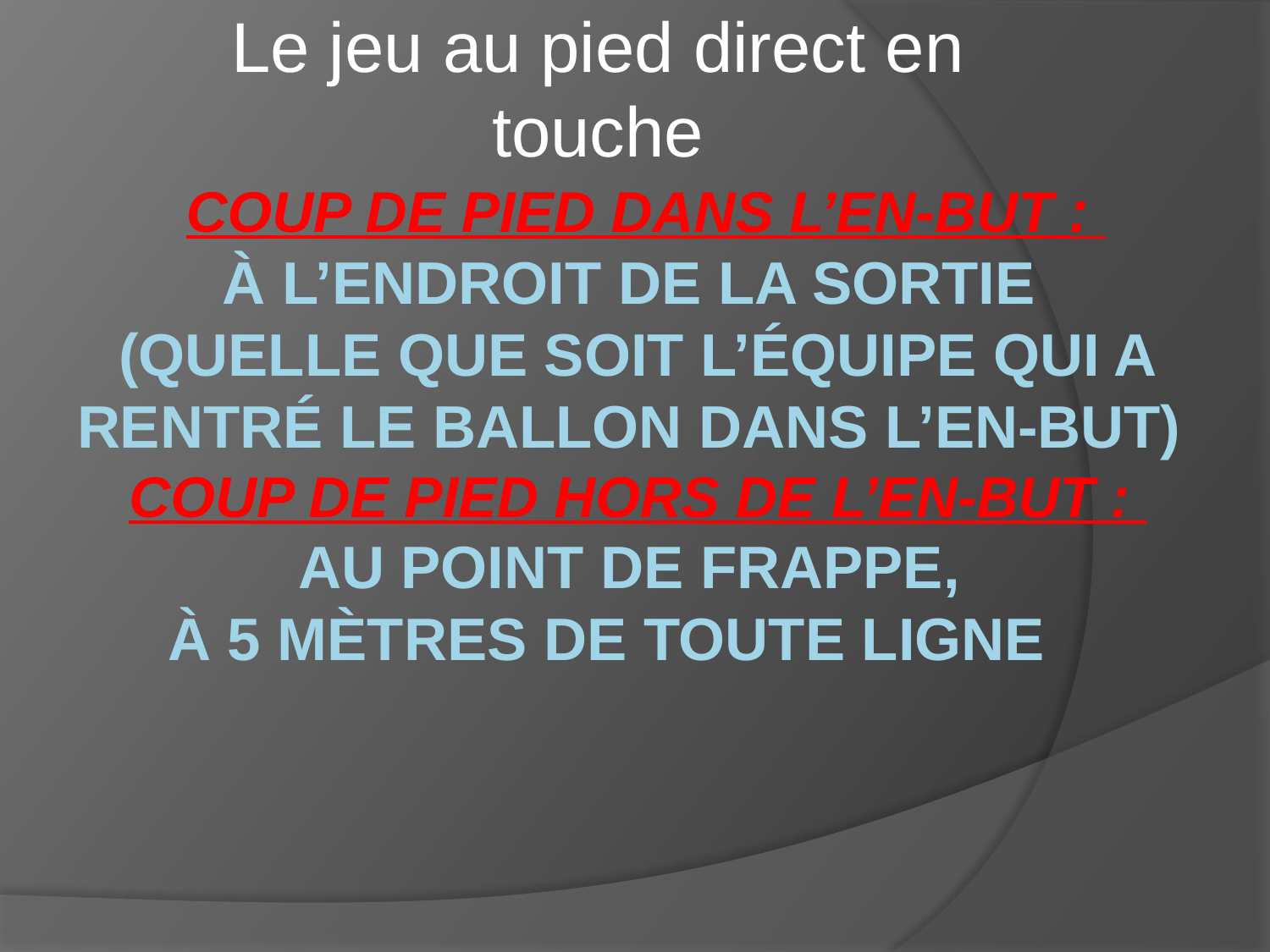

Le jeu au pied direct en touche
# Coup de pied dans l’en-but : à l’endroit de la sortie (quelle que soit l’équipe qui a rentré le ballon dans l’en-but) Coup de pied hors de l’en-but : au point de frappe, à 5 mètres de toute ligne